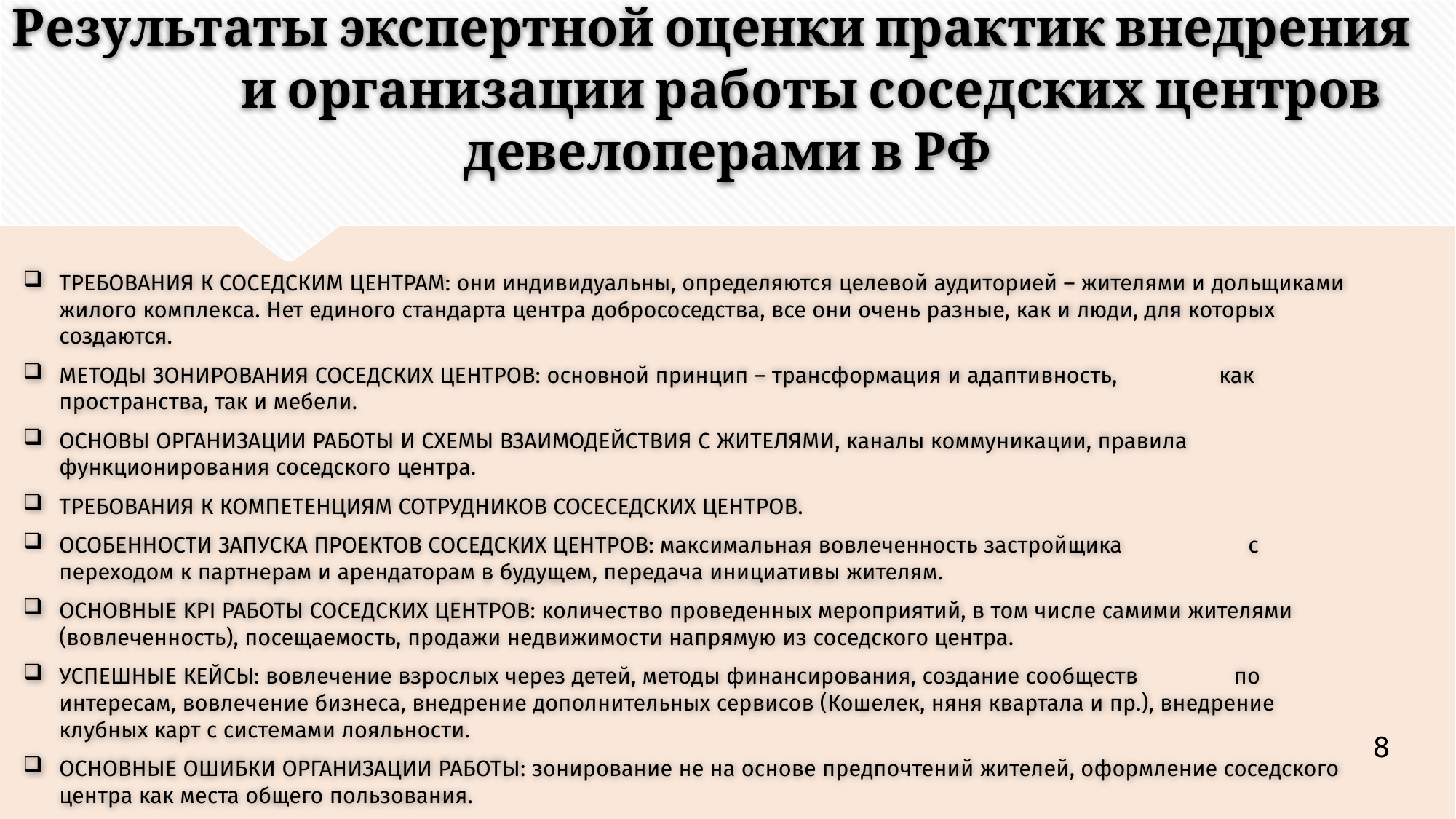

# Результаты экспертной оценки практик внедрения                    и организации работы соседских центров девелоперами в РФ
ТРЕБОВАНИЯ К СОСЕДСКИМ ЦЕНТРАМ: они индивидуальны, определяются целевой аудиторией – жителями и дольщиками жилого комплекса. Нет единого стандарта центра добрососедства, все они очень разные, как и люди, для которых создаются.
МЕТОДЫ ЗОНИРОВАНИЯ СОСЕДСКИХ ЦЕНТРОВ: основной принцип – трансформация и адаптивность,                 как пространства, так и мебели.
ОСНОВЫ ОРГАНИЗАЦИИ РАБОТЫ И СХЕМЫ ВЗАИМОДЕЙСТВИЯ С ЖИТЕЛЯМИ, каналы коммуникации, правила функционирования соседского центра.
ТРЕБОВАНИЯ К КОМПЕТЕНЦИЯМ СОТРУДНИКОВ СОСЕСЕДСКИХ ЦЕНТРОВ.
ОСОБЕННОСТИ ЗАПУСКА ПРОЕКТОВ СОСЕДСКИХ ЦЕНТРОВ: максимальная вовлеченность застройщика                     с переходом к партнерам и арендаторам в будущем, передача инициативы жителям.
ОСНОВНЫЕ KPI РАБОТЫ СОСЕДСКИХ ЦЕНТРОВ: количество проведенных мероприятий, в том числе самими жителями (вовлеченность), посещаемость, продажи недвижимости напрямую из соседского центра.
УСПЕШНЫЕ КЕЙСЫ: вовлечение взрослых через детей, методы финансирования, создание сообществ                по интересам, вовлечение бизнеса, внедрение дополнительных сервисов (Кошелек, няня квартала и пр.), внедрение клубных карт с системами лояльности.
ОСНОВНЫЕ ОШИБКИ ОРГАНИЗАЦИИ РАБОТЫ: зонирование не на основе предпочтений жителей, оформление соседского центра как места общего пользования.

8